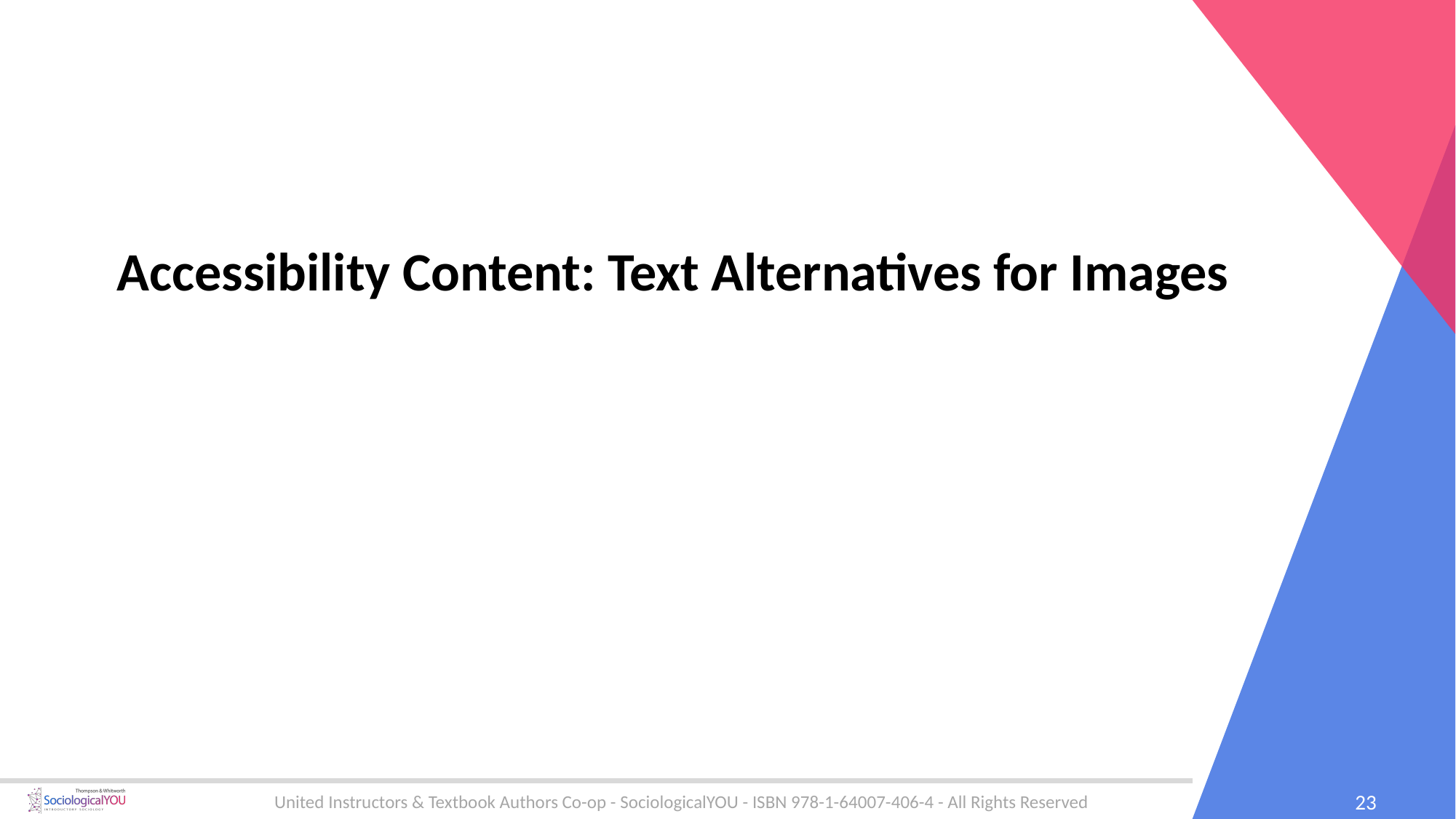

# Accessibility Content: Text Alternatives for Images
23
United Instructors & Textbook Authors Co-op - SociologicalYOU - ISBN 978-1-64007-406-4 - All Rights Reserved